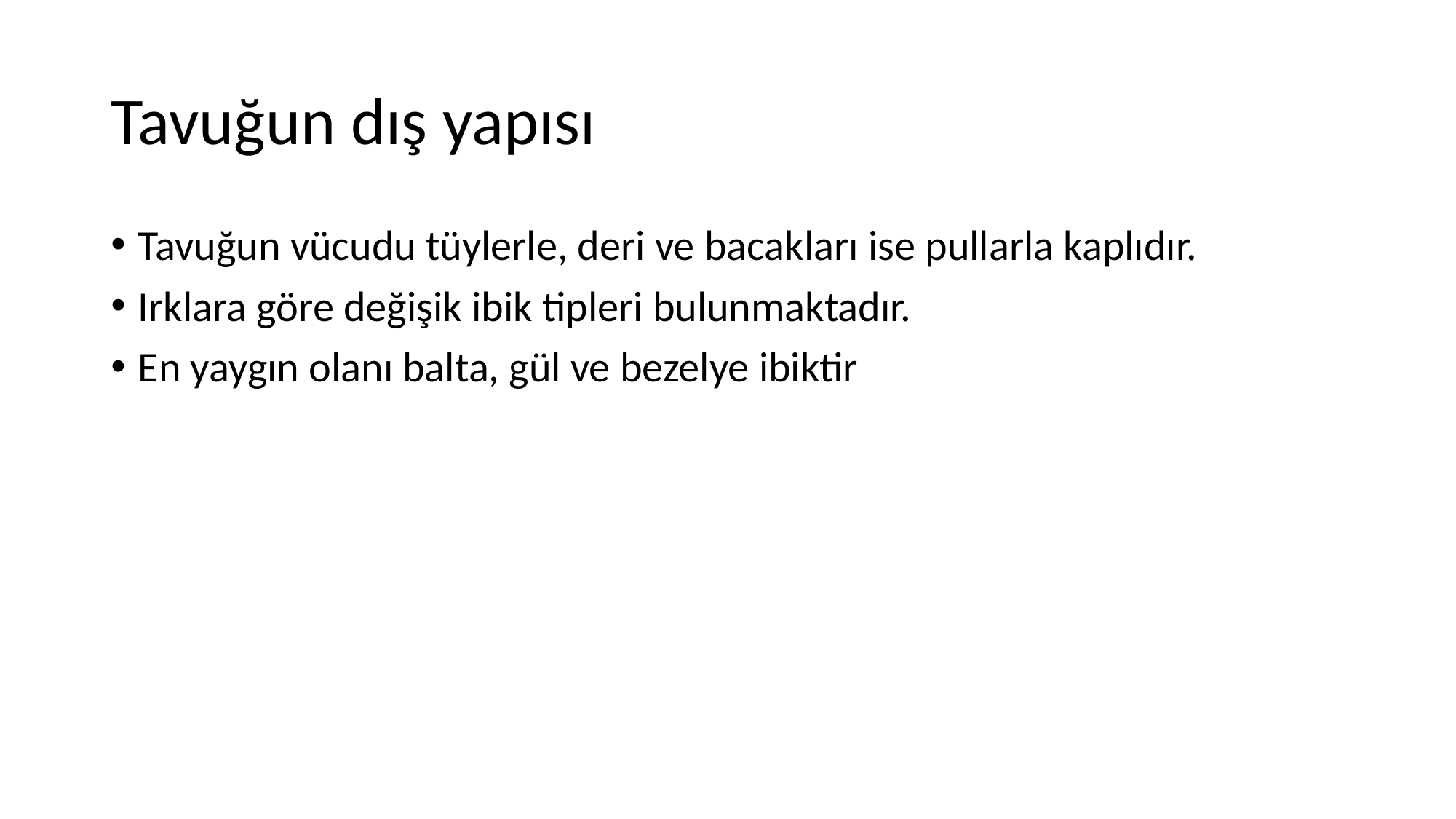

# Tavuğun dış yapısı
Tavuğun vücudu tüylerle, deri ve bacakları ise pullarla kaplıdır.
Irklara göre değişik ibik tipleri bulunmaktadır.
En yaygın olanı balta, gül ve bezelye ibiktir